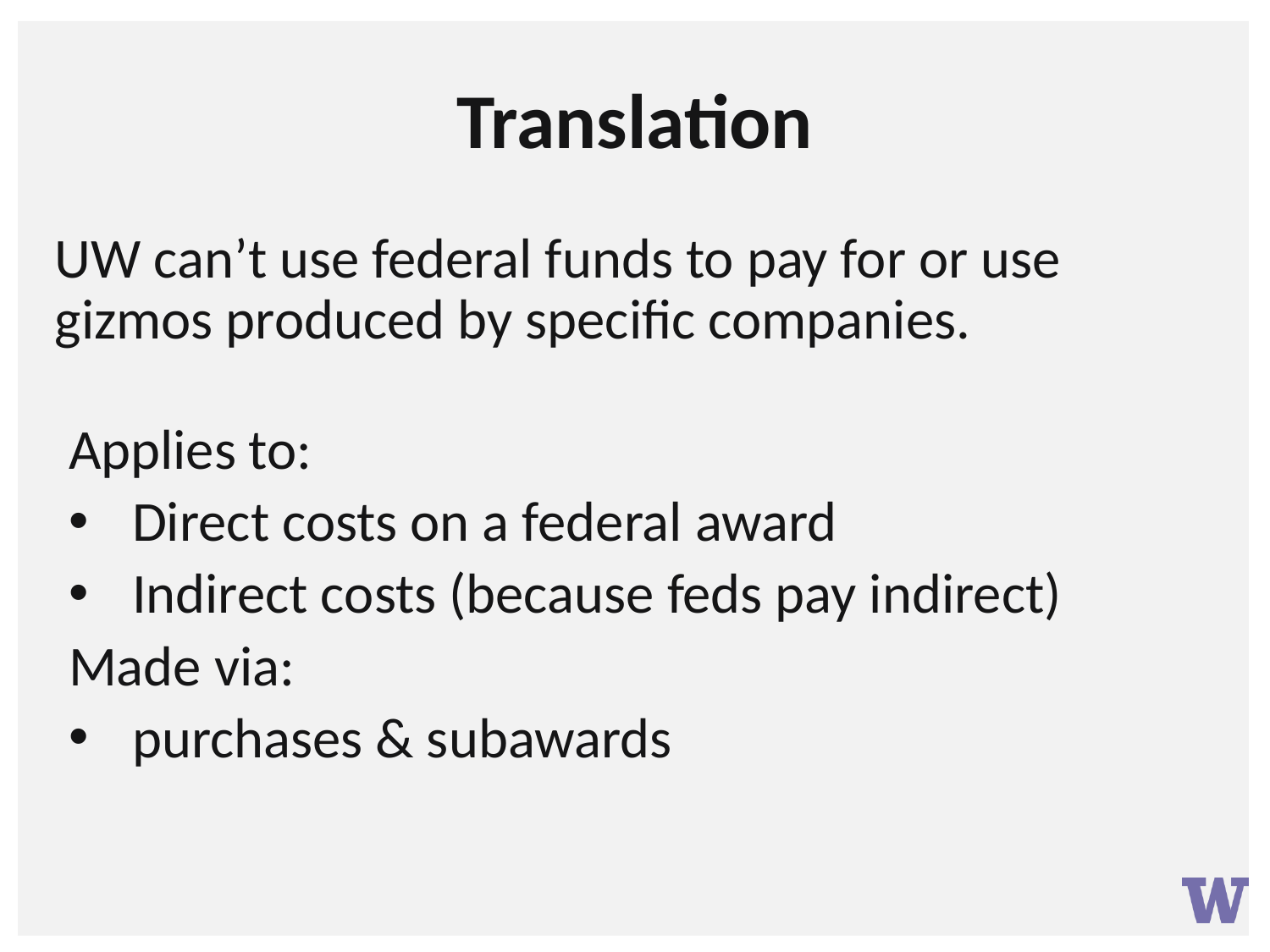

# Translation
UW can’t use federal funds to pay for or use gizmos produced by specific companies.
Applies to:
Direct costs on a federal award
Indirect costs (because feds pay indirect)
Made via:
purchases & subawards